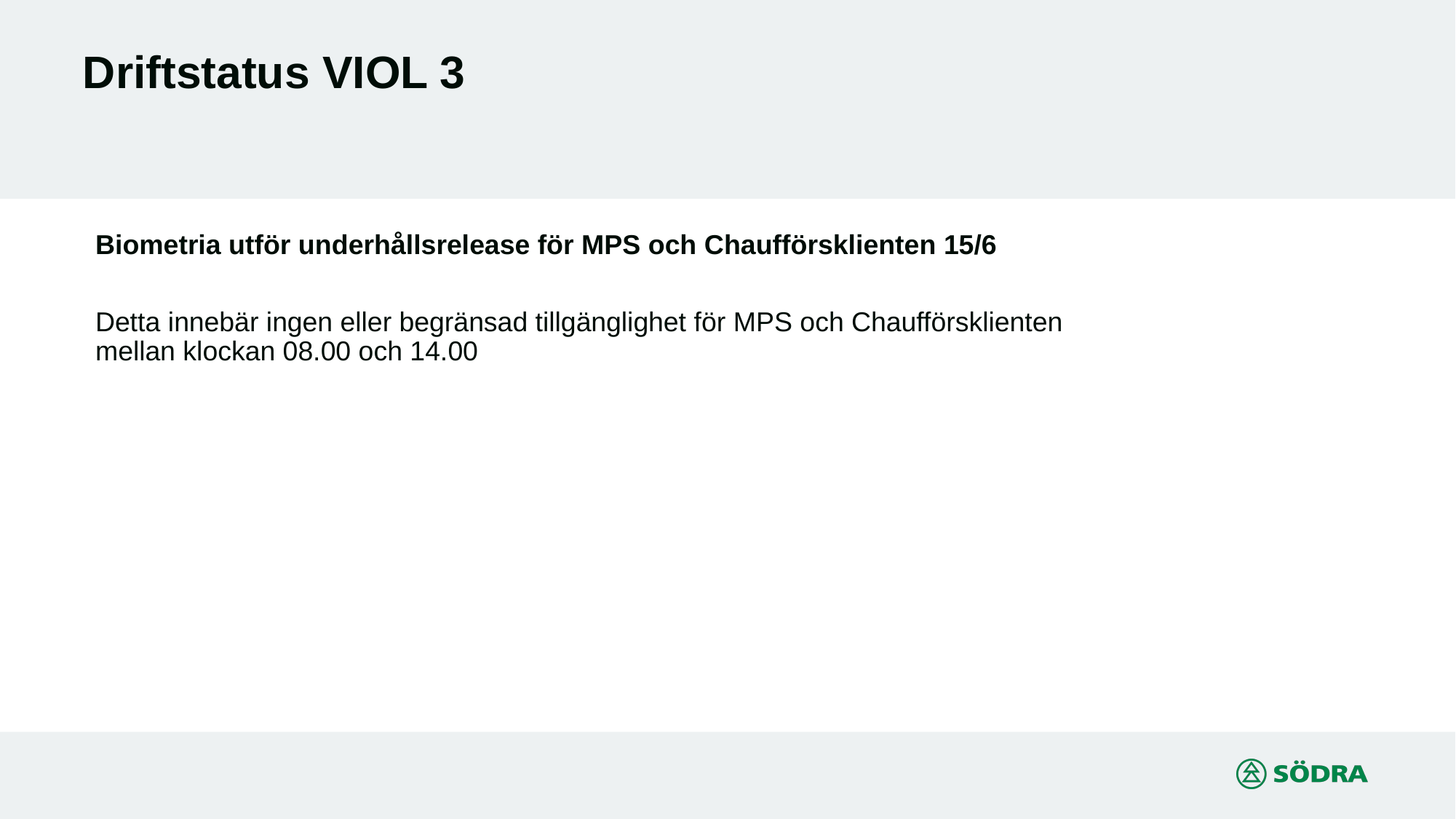

# Driftstatus VIOL 3
Biometria utför underhållsrelease för MPS och Chaufförsklienten 15/6

Detta innebär ingen eller begränsad tillgänglighet för MPS och Chaufförsklienten mellan klockan 08.00 och 14.00